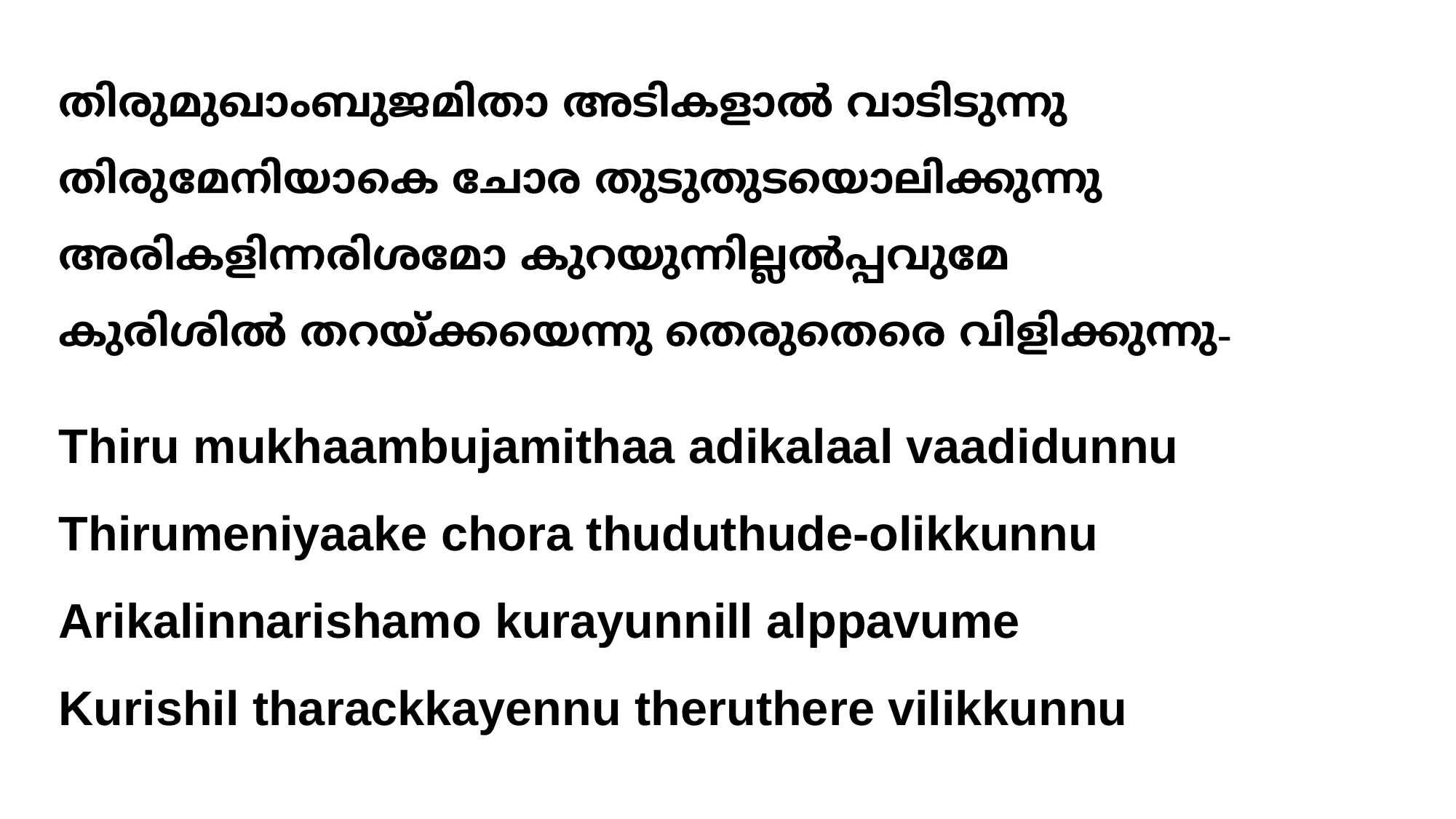

# തിരുമുഖാംബുജമിതാ അടികളാല്‍ വാടിടുന്നു തിരുമേനിയാകെ ചോര തുടുതുടയൊലിക്കുന്നു അരികളിന്നരിശമോ കുറയുന്നില്ലല്‍പ്പവുമേ കുരിശില്‍ തറയ്ക്കയെന്നു തെരുതെരെ വിളിക്കുന്നു-
Thiru mukhaambujamithaa adikalaal vaadidunnu
Thirumeniyaake chora thuduthude-olikkunnu
Arikalinnarishamo kurayunnill alppavume
Kurishil tharackkayennu theruthere vilikkunnu